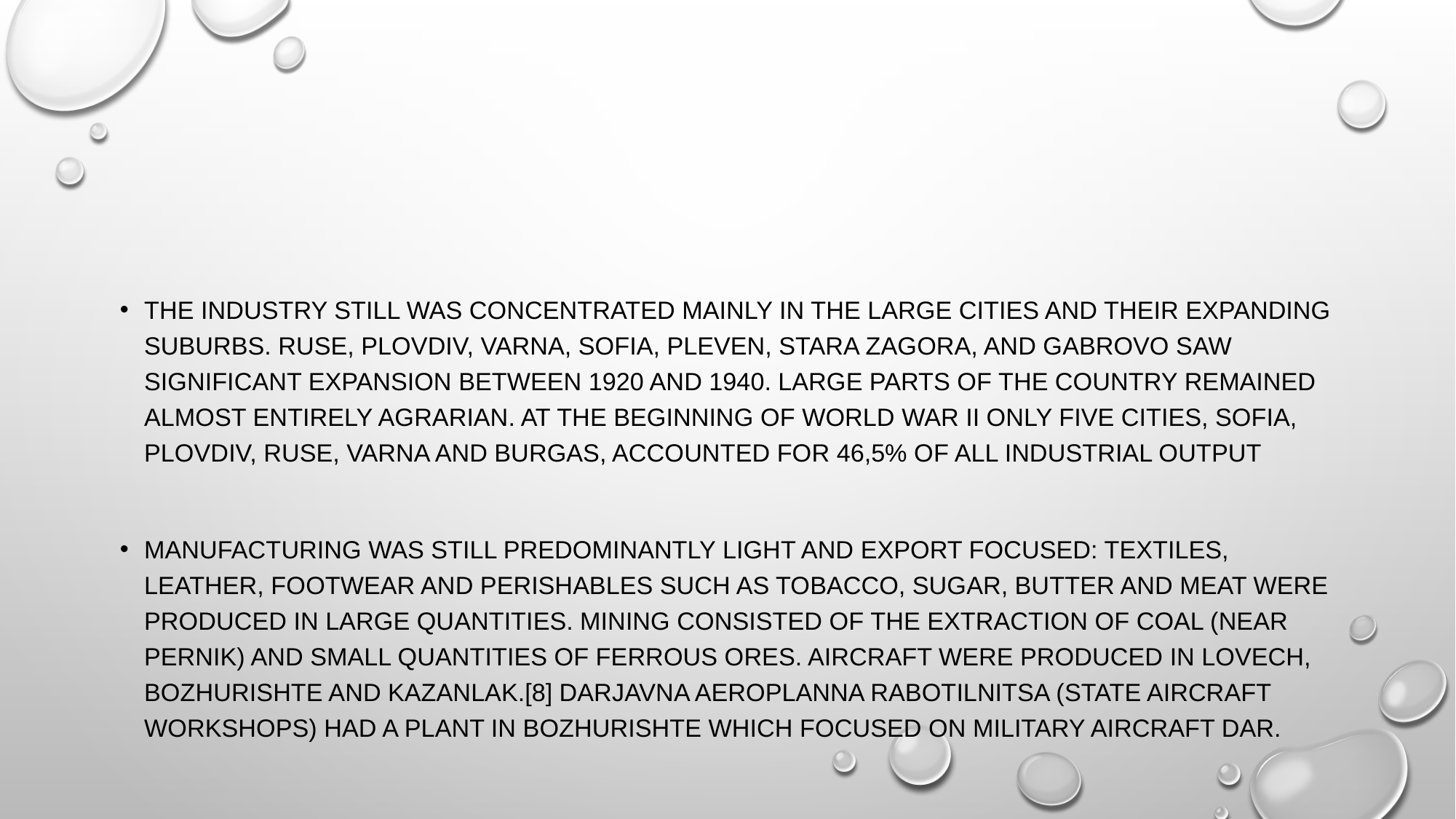

#
The industry still was concentrated mainly in the large cities and their expanding suburbs. Ruse, Plovdiv, Varna, Sofia, Pleven, Stara Zagora, and Gabrovo saw significant expansion between 1920 and 1940. Large parts of the country remained almost entirely agrarian. At the beginning of World War II only five cities, Sofia, Plovdiv, Ruse, Varna and Burgas, accounted for 46,5% of all industrial output

Manufacturing was still predominantly light and export focused: textiles, leather, footwear and perishables such as tobacco, sugar, butter and meat were produced in large quantities. Mining consisted of the extraction of coal (near Pernik) and small quantities of ferrous ores. Aircraft were produced in Lovech, Bozhurishte and Kazanlak.[8] Darjavna Aeroplanna Rabotilnitsa (State Aircraft Workshops) had a plant in Bozhurishte which focused on military aircraft DAR.